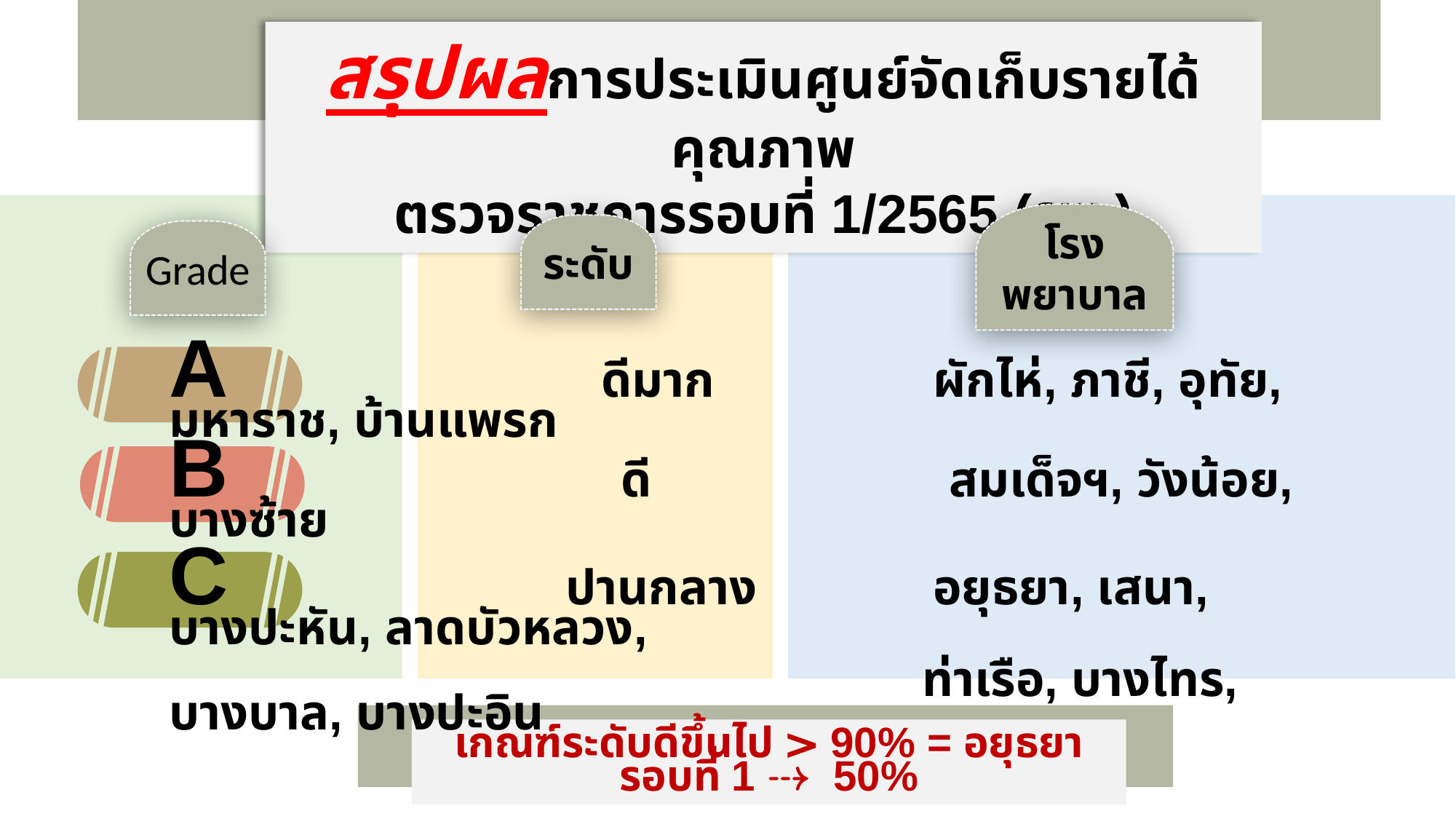

สรุปผลการประเมินศูนย์จัดเก็บรายได้คุณภาพ
ตรวจราชการรอบที่ 1/2565 (รพ.)

โรงพยาบาล
ระดับ
Grade

A	                        ดีมาก		ผักไห่, ภาชี, อุทัย, มหาราช, บ้านแพรก

B	                                     ดี		          สมเด็จฯ, วังน้อย, บางซ้าย

C	                               ปานกลาง		อยุธยา, เสนา, บางปะหัน, ลาดบัวหลวง,
                                                            ท่าเรือ, บางไทร, บางบาล, บางปะอิน

เกณฑ์ระดับดีขึ้นไป > 90% = อยุธยา รอบที่ 1 ⤏  50%